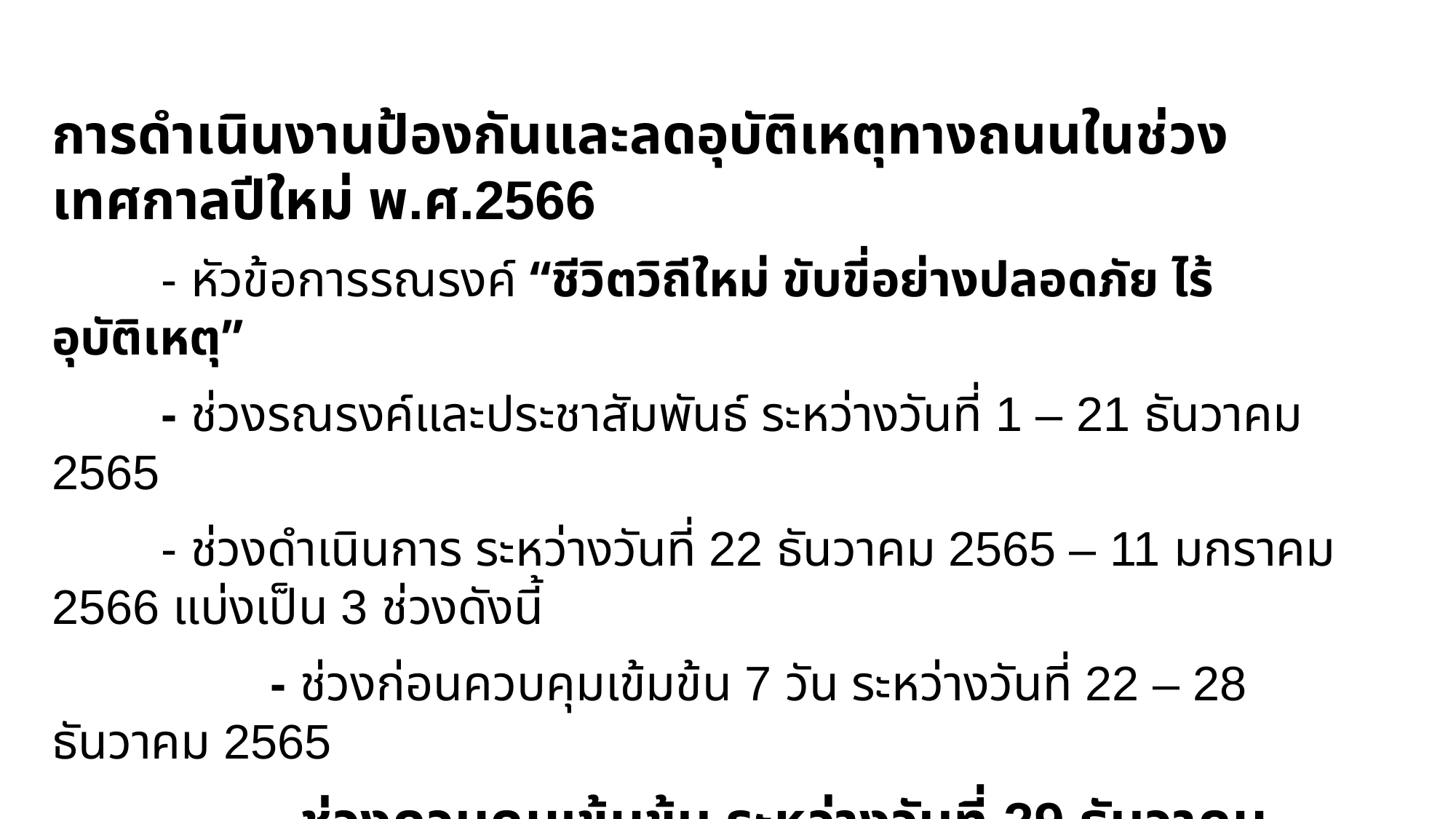

การดำเนินงานป้องกันและลดอุบัติเหตุทางถนนในช่วงเทศกาลปีใหม่ พ.ศ.2566
	- หัวข้อการรณรงค์ “ชีวิตวิถีใหม่ ขับขี่อย่างปลอดภัย ไร้อุบัติเหตุ”
	- ช่วงรณรงค์และประชาสัมพันธ์ ระหว่างวันที่ 1 – 21 ธันวาคม 2565
	- ช่วงดำเนินการ ระหว่างวันที่ 22 ธันวาคม 2565 – 11 มกราคม 2566 แบ่งเป็น 3 ช่วงดังนี้
		- ช่วงก่อนควบคุมเข้มข้น 7 วัน ระหว่างวันที่ 22 – 28 ธันวาคม 2565
		- ช่วงควบคุมเข้มข้น ระหว่างวันที่ 29 ธันวาคม 2565 – 4 มกราคม 2566
		- ช่วงหลังควบคุมเข้มข้น ระหว่างวันที่ 5 – 11 มกราคม 2566